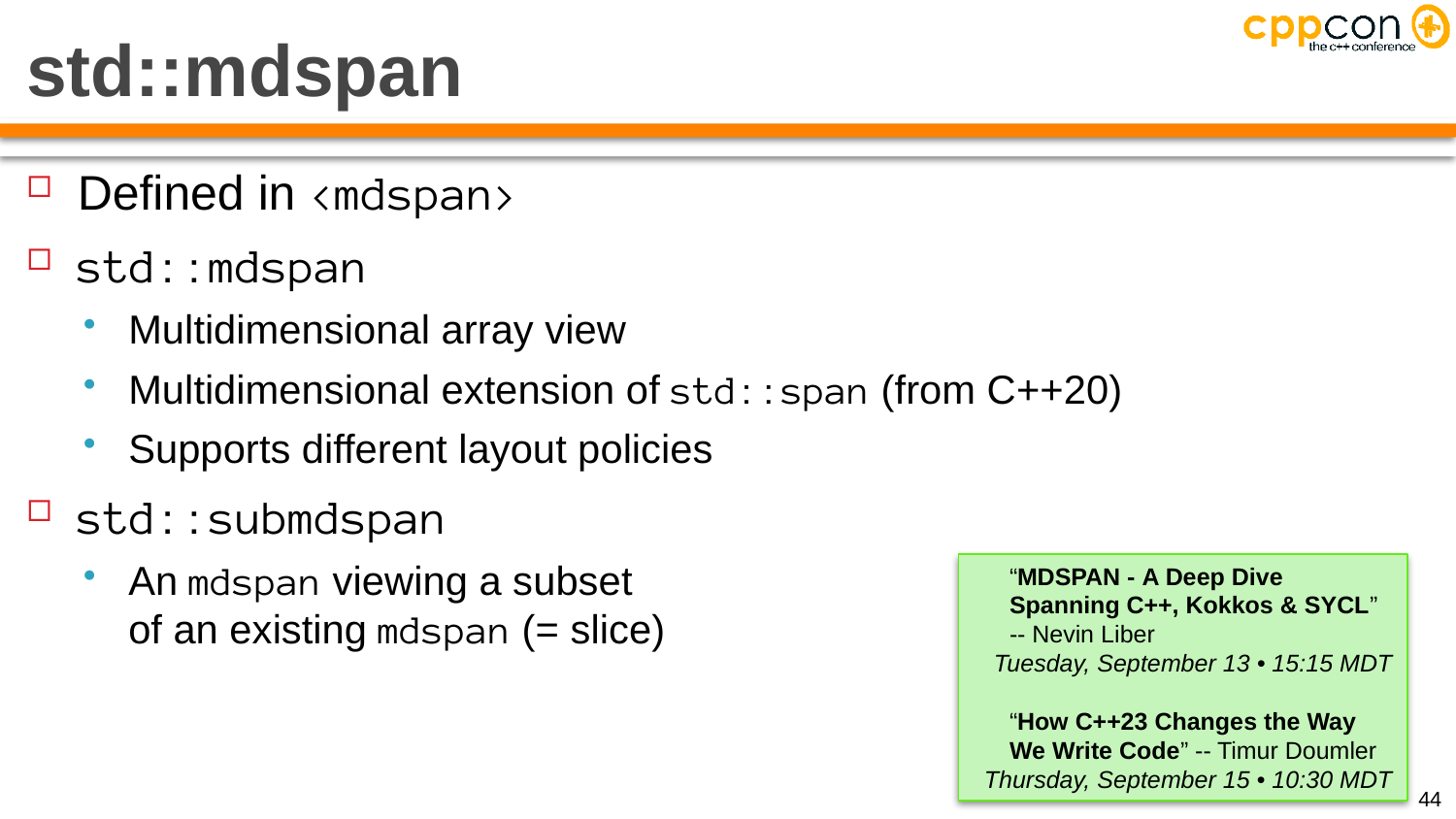

# std::mdspan
Defined in <mdspan>
std::mdspan
Multidimensional array view
Multidimensional extension of std::span (from C++20)
Supports different layout policies
std::submdspan
An mdspan viewing a subset
of an existing mdspan (= slice)
“MDSPAN - A Deep Dive Spanning C++, Kokkos & SYCL” -- Nevin Liber
Tuesday, September 13 • 15:15 MDT

“How C++23 Changes the Way We Write Code” -- Timur Doumler
Thursday, September 15 • 10:30 MDT